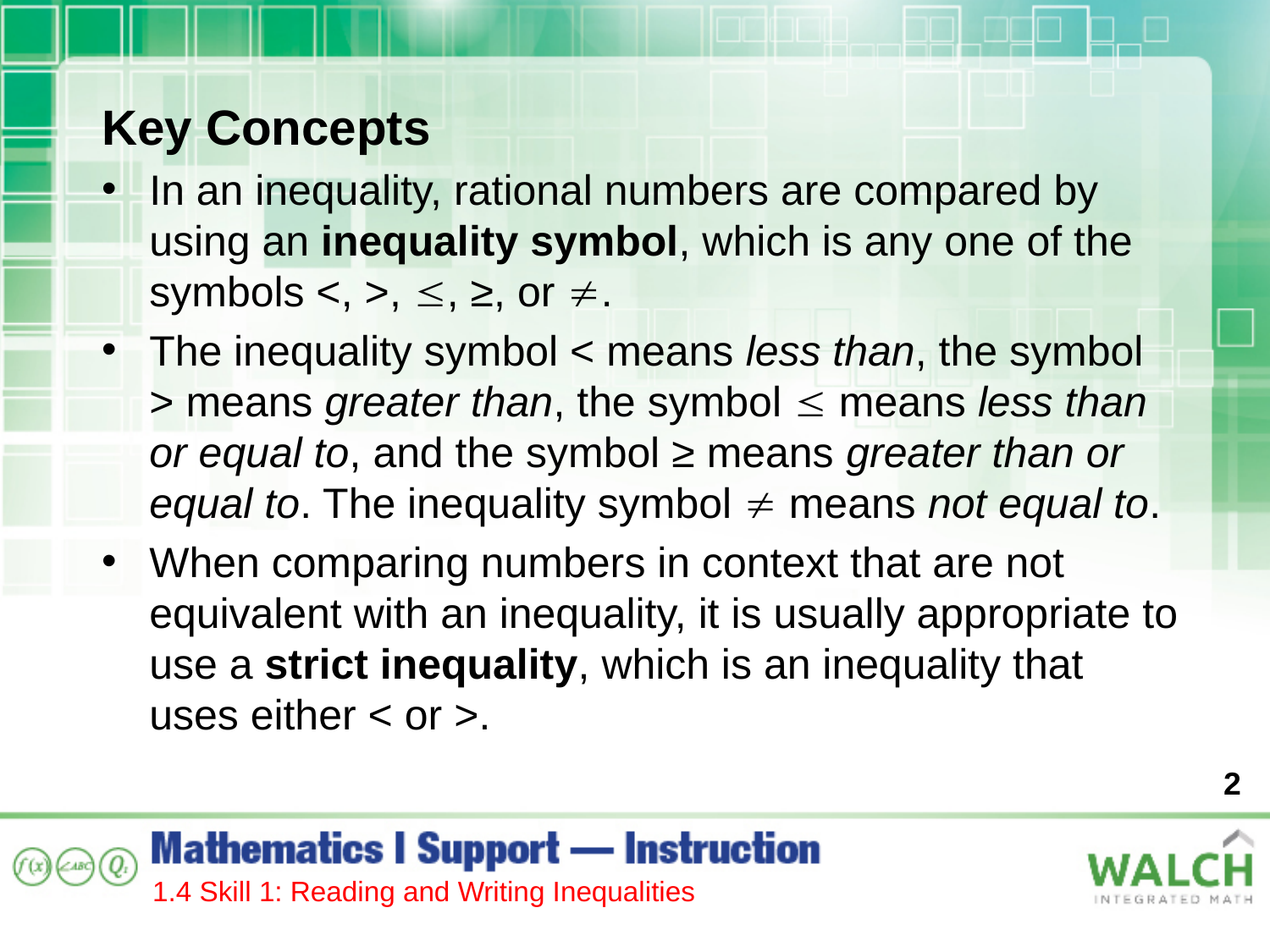

Key Concepts
In an inequality, rational numbers are compared by using an inequality symbol, which is any one of the symbols <, >, ≤, ≥, or ≠.
The inequality symbol < means less than, the symbol
> means greater than, the symbol ≤ means less than or equal to, and the symbol ≥ means greater than or equal to. The inequality symbol ≠ means not equal to.
When comparing numbers in context that are not equivalent with an inequality, it is usually appropriate to use a strict inequality, which is an inequality that uses either < or >.
2
1.4 Skill 1: Reading and Writing Inequalities